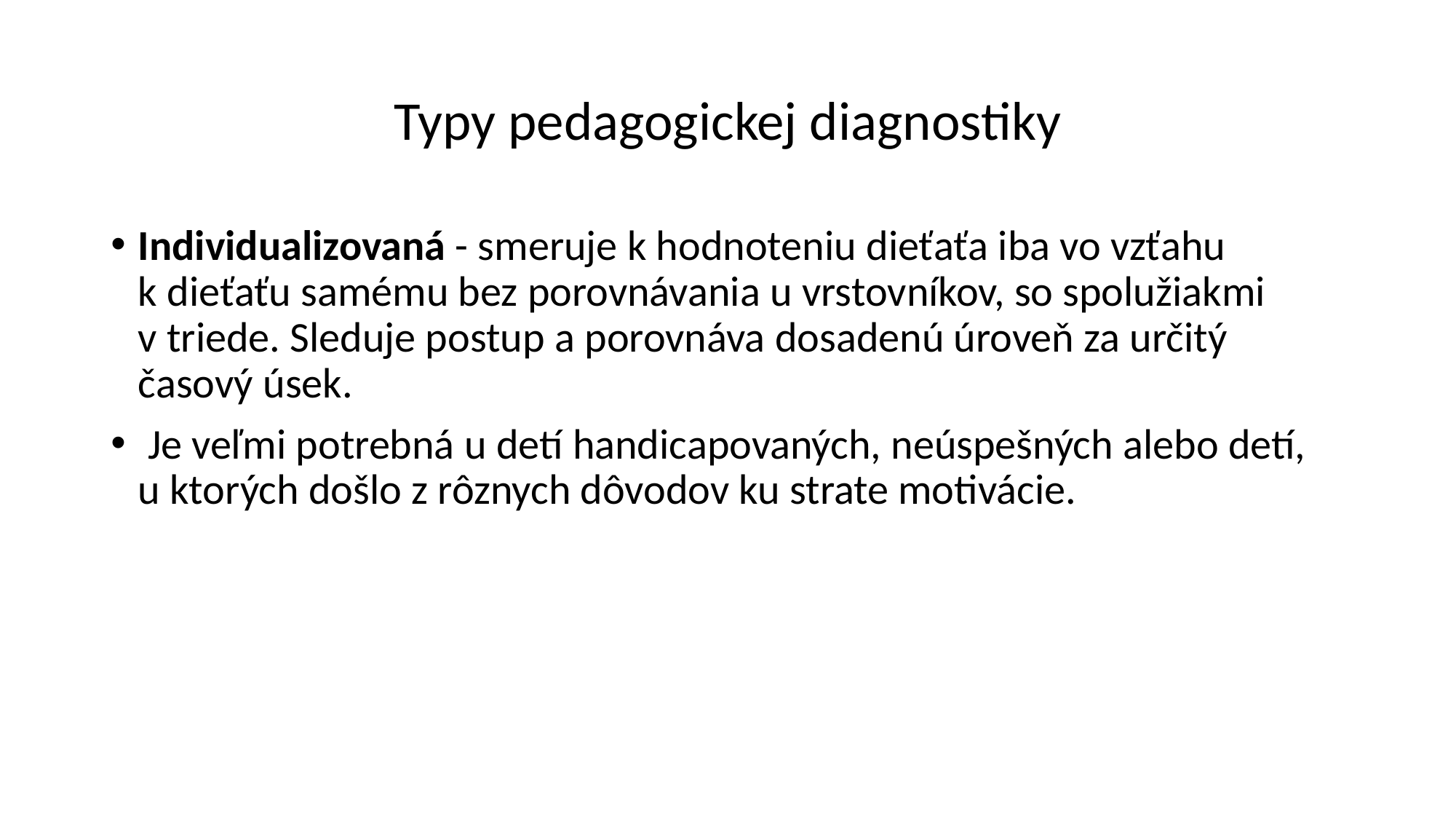

# Typy pedagogickej diagnostiky
Individualizovaná - smeruje k hodnoteniu dieťaťa iba vo vzťahu k dieťaťu samému bez porovnávania u vrstovníkov, so spolužiakmi v triede. Sleduje postup a porovnáva dosadenú úroveň za určitý časový úsek.
 Je veľmi potrebná u detí handicapovaných, neúspešných alebo detí, u ktorých došlo z rôznych dôvodov ku strate motivácie.